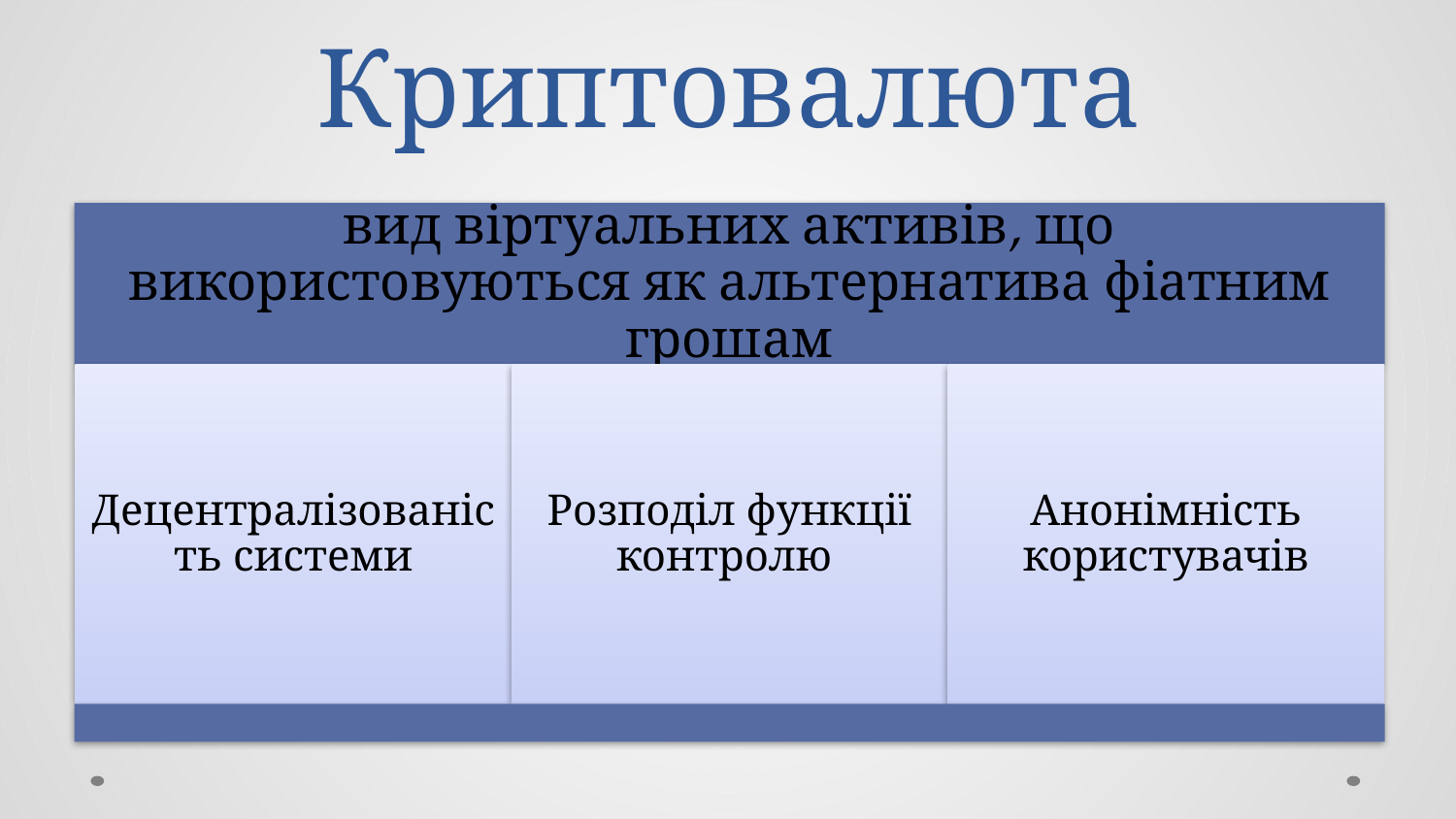

# Криптовалюта
вид віртуальних активів, що використовуються як альтернатива фіатним грошам
Децентралізованість системи
Розподіл функції контролю
Анонімність користувачів